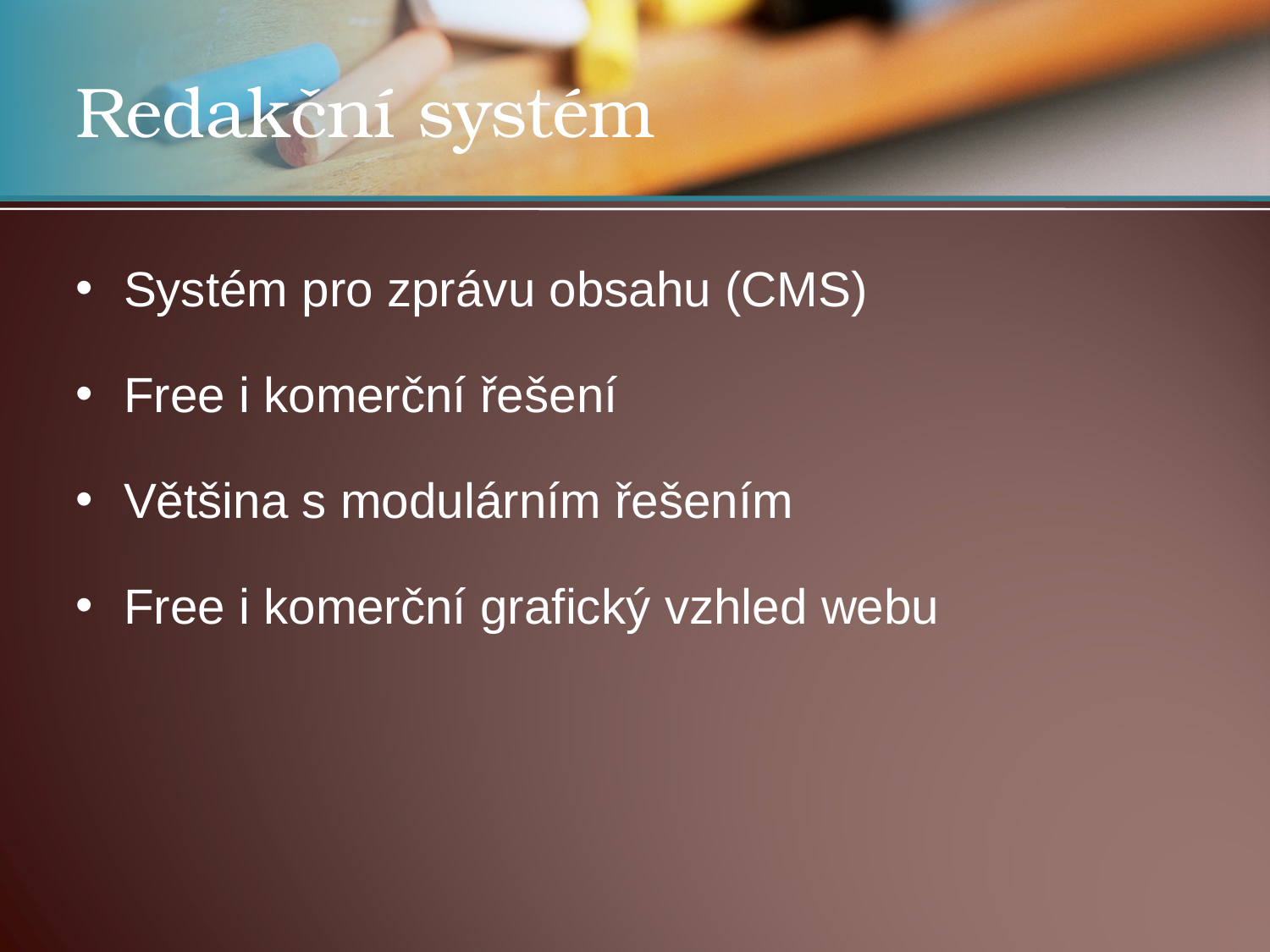

# Redakční systém
Systém pro zprávu obsahu (CMS)
Free i komerční řešení
Většina s modulárním řešením
Free i komerční grafický vzhled webu